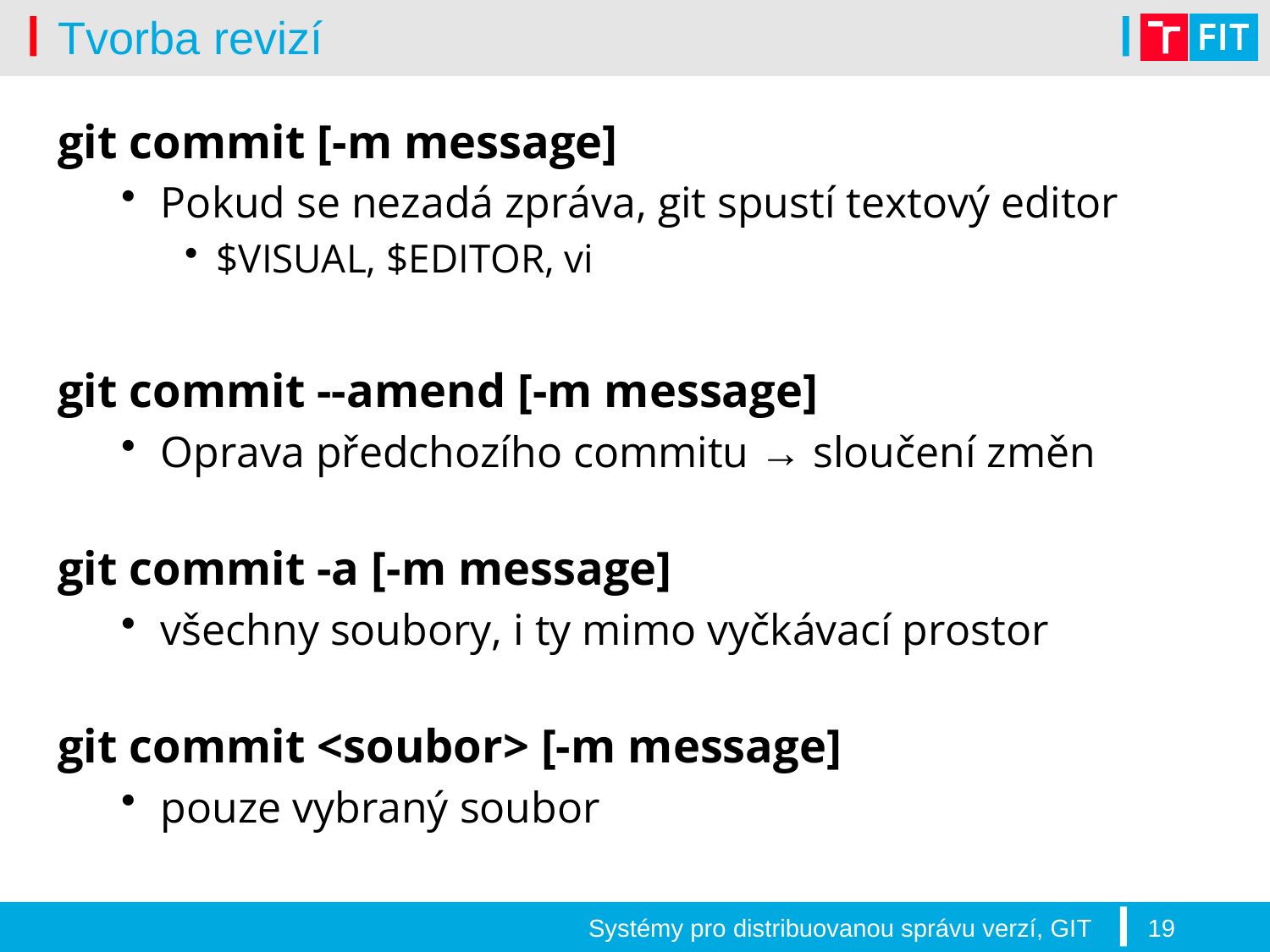

# Tvorba revizí
git commit [-m message]
Pokud se nezadá zpráva, git spustí textový editor
$VISUAL, $EDITOR, vi

git commit --amend [-m message]
Oprava předchozího commitu → sloučení změn

git commit -a [-m message]
všechny soubory, i ty mimo vyčkávací prostor

git commit <soubor> [-m message]
pouze vybraný soubor

Systémy pro distribuovanou správu verzí, GIT
19